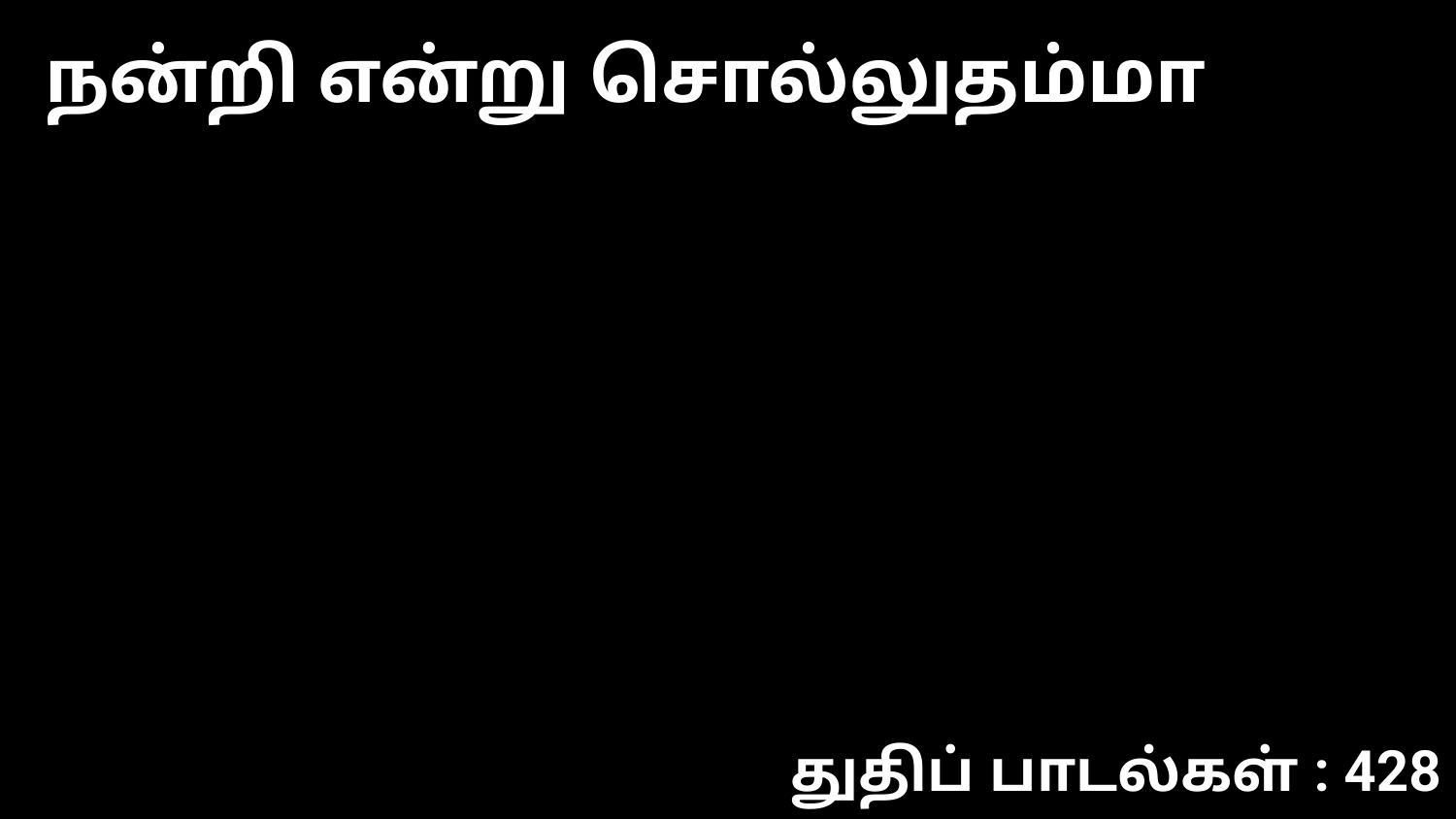

நன்றி என்று சொல்லுதம்மா
துதிப் பாடல்கள் : 428